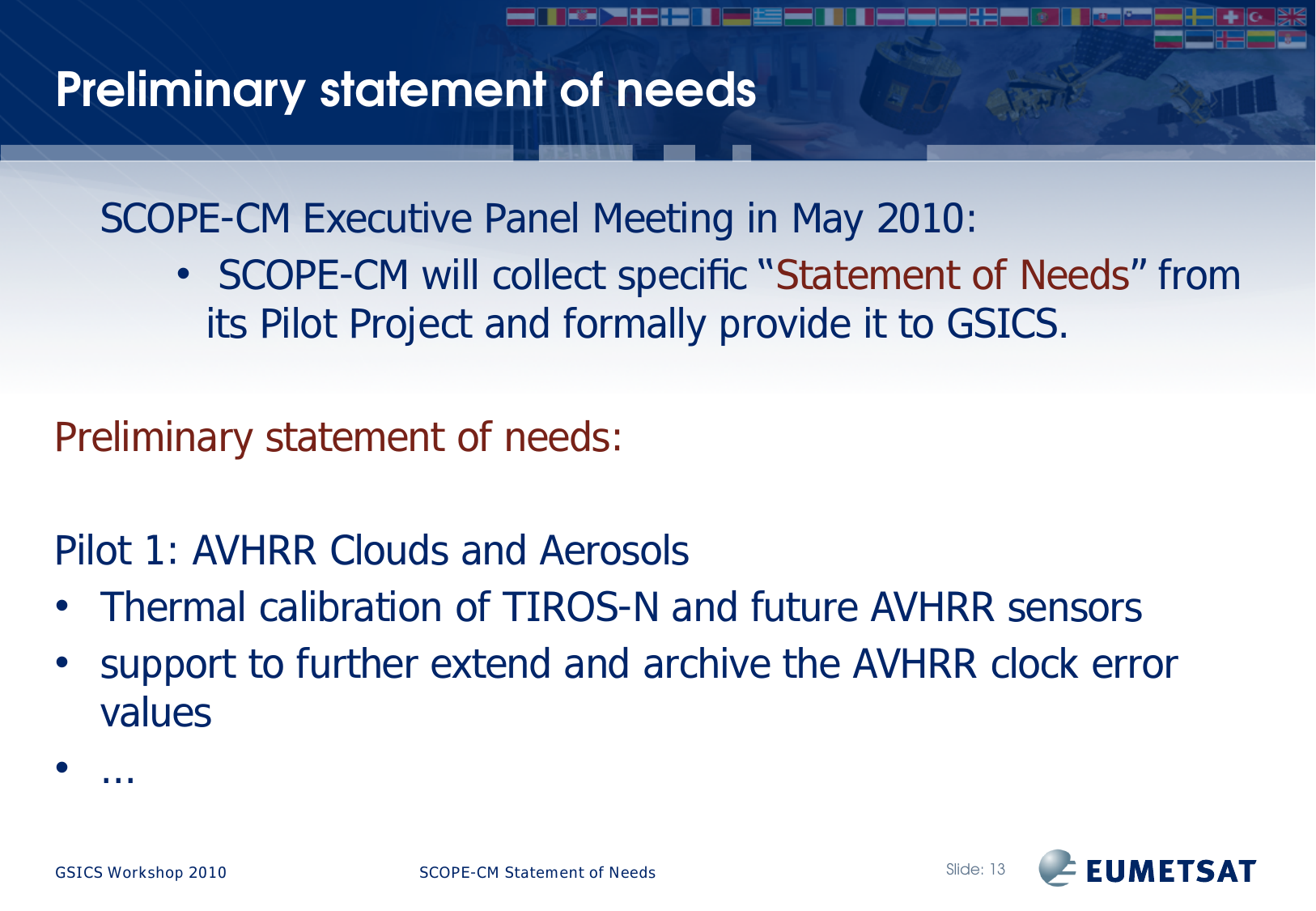

# Preliminary statement of needs
	SCOPE-CM Executive Panel Meeting in May 2010:
 SCOPE-CM will collect specific “Statement of Needs” from its Pilot Project and formally provide it to GSICS.

Preliminary statement of needs:

Pilot 1: AVHRR Clouds and Aerosols
Thermal calibration of TIROS-N and future AVHRR sensors
support to further extend and archive the AVHRR clock error values
...
Slide: 13